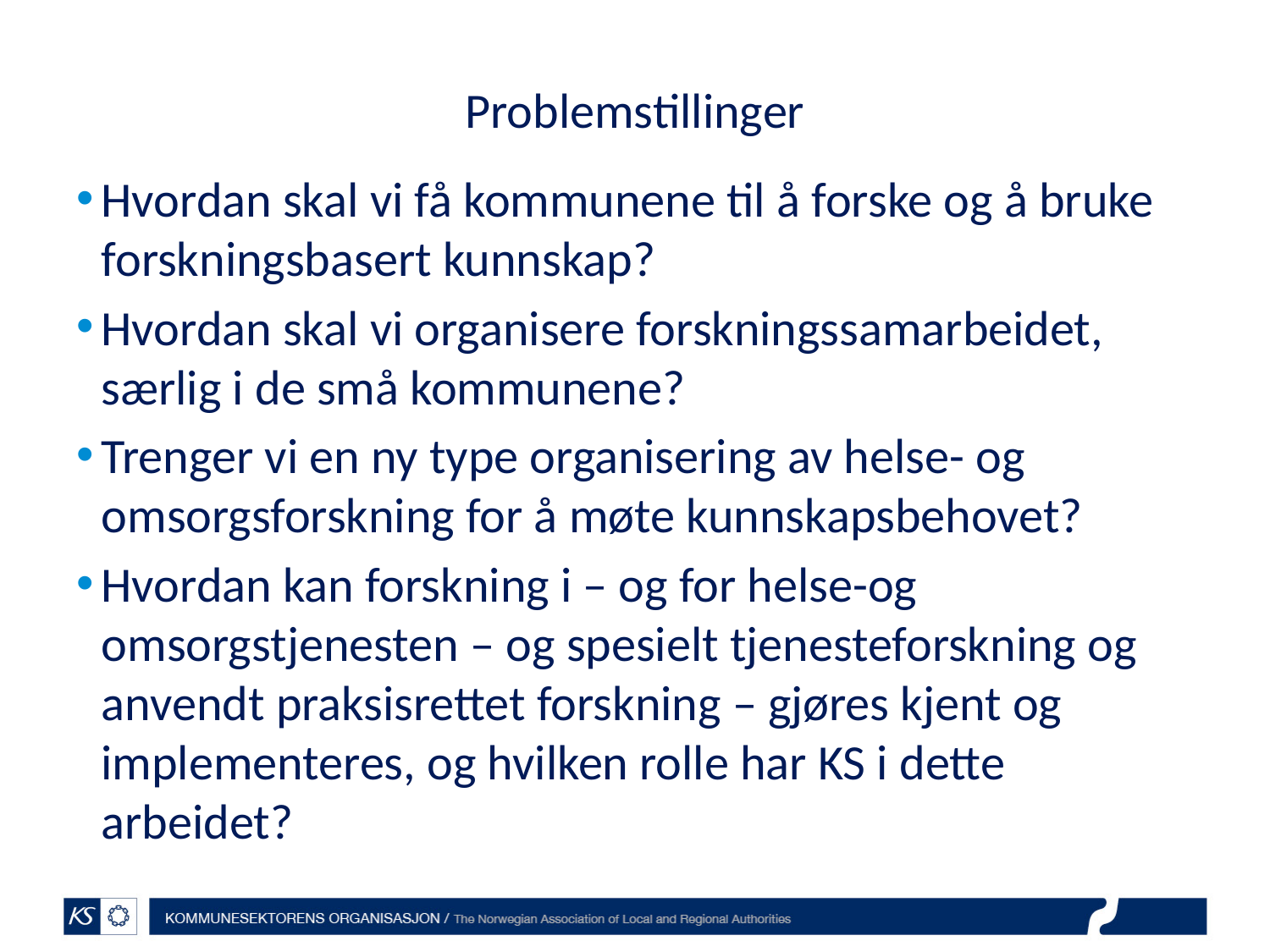

# Problemstillinger
Hvordan skal vi få kommunene til å forske og å bruke forskningsbasert kunnskap?
Hvordan skal vi organisere forskningssamarbeidet, særlig i de små kommunene?
Trenger vi en ny type organisering av helse- og omsorgsforskning for å møte kunnskapsbehovet?
Hvordan kan forskning i – og for helse-og omsorgstjenesten – og spesielt tjenesteforskning og anvendt praksisrettet forskning – gjøres kjent og implementeres, og hvilken rolle har KS i dette arbeidet?